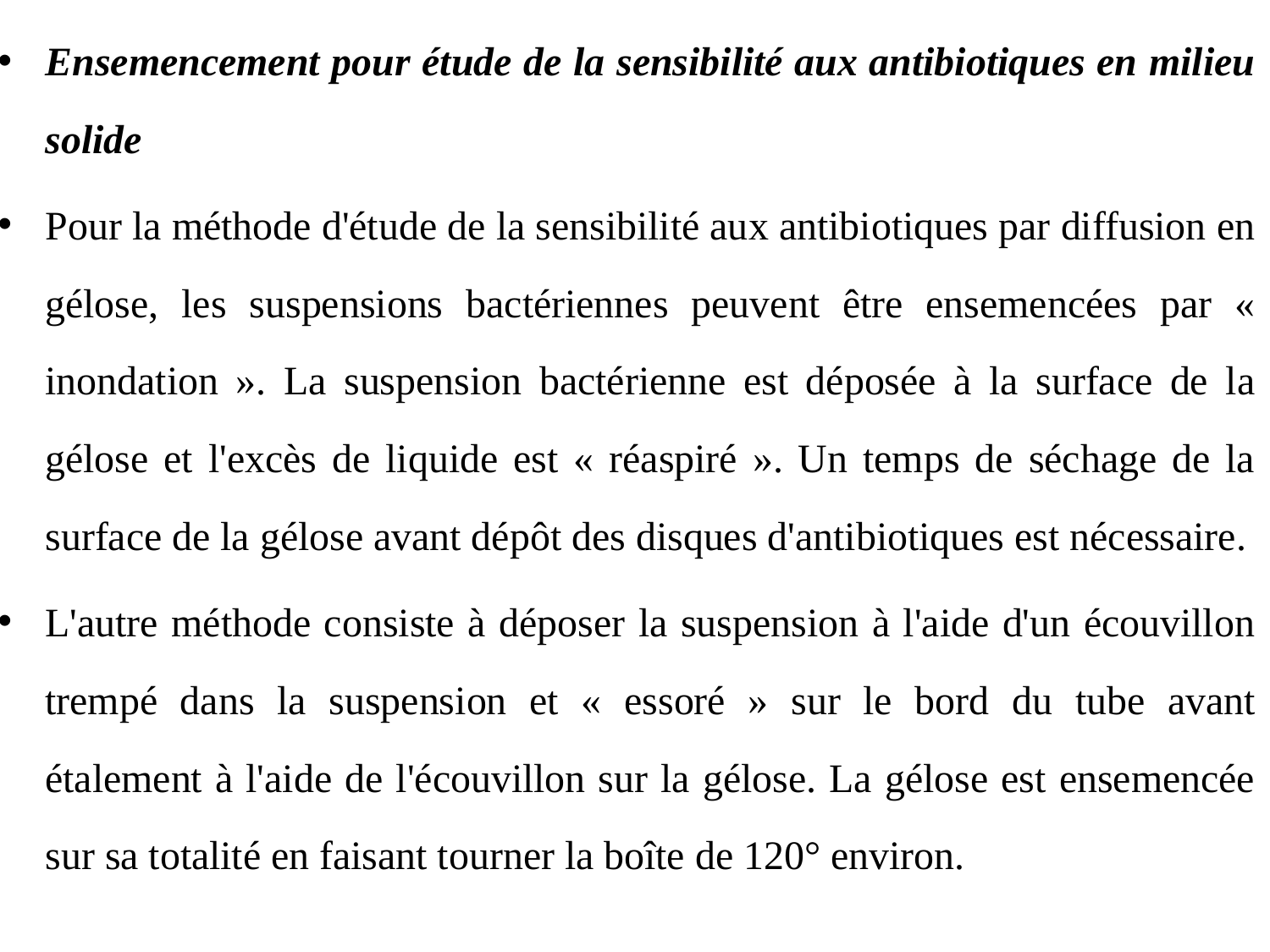

Ensemencement pour étude de la sensibilité aux antibiotiques en milieu solide
Pour la méthode d'étude de la sensibilité aux antibiotiques par diffusion en gélose, les suspensions bactériennes peuvent être ensemencées par « inondation ». La suspension bactérienne est déposée à la surface de la gélose et l'excès de liquide est « réaspiré ». Un temps de séchage de la surface de la gélose avant dépôt des disques d'antibiotiques est nécessaire.
L'autre méthode consiste à déposer la suspension à l'aide d'un écouvillon trempé dans la suspension et « essoré » sur le bord du tube avant étalement à l'aide de l'écouvillon sur la gélose. La gélose est ensemencée sur sa totalité en faisant tourner la boîte de 120° environ.